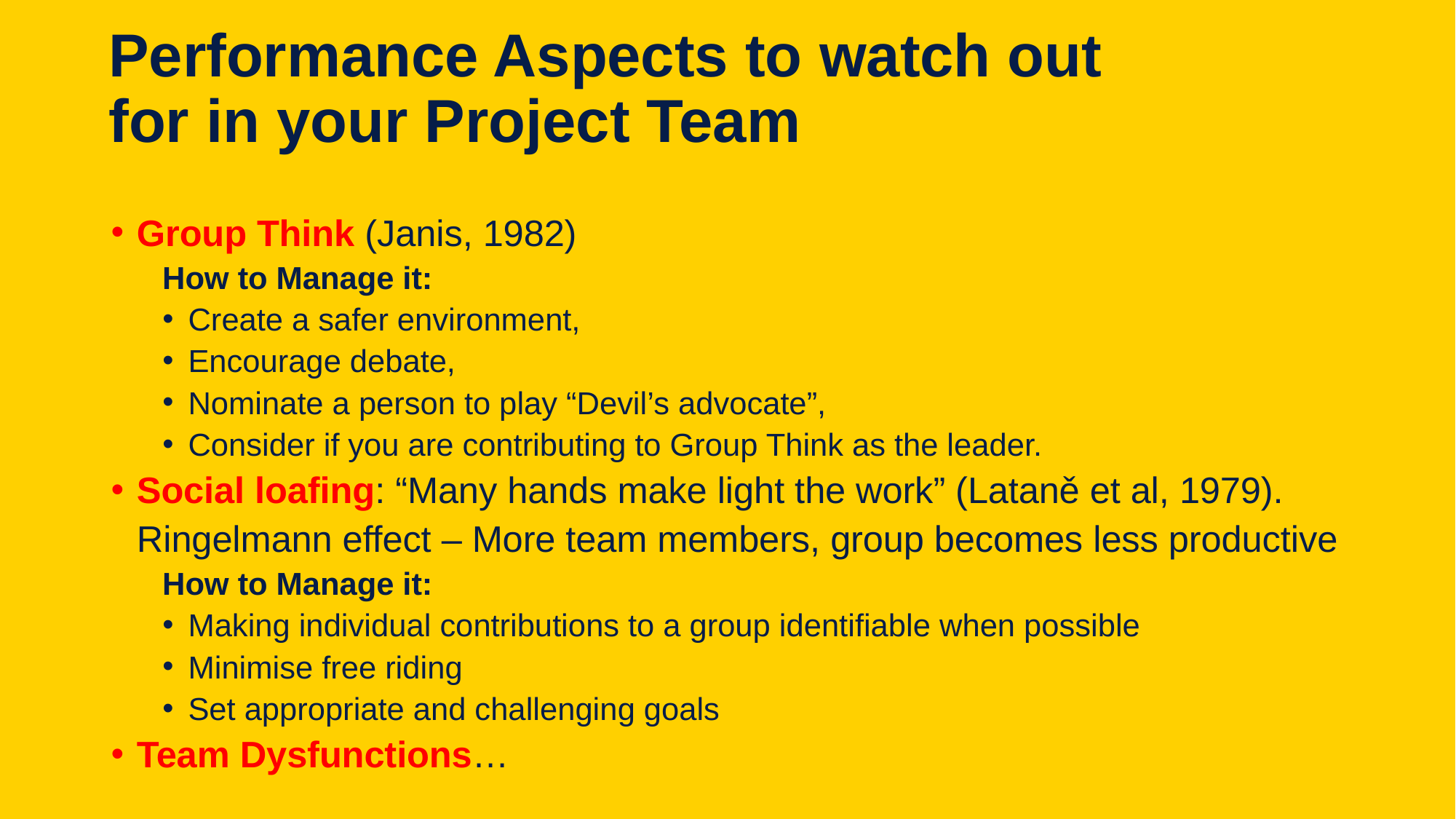

# Performance Aspects to watch out for in your Project Team
Group Think (Janis, 1982)
How to Manage it:
Create a safer environment,
Encourage debate,
Nominate a person to play “Devil’s advocate”,
Consider if you are contributing to Group Think as the leader.
Social loafing: “Many hands make light the work” (Lataně et al, 1979). Ringelmann effect – More team members, group becomes less productive
How to Manage it:
Making individual contributions to a group identifiable when possible
Minimise free riding
Set appropriate and challenging goals
Team Dysfunctions…